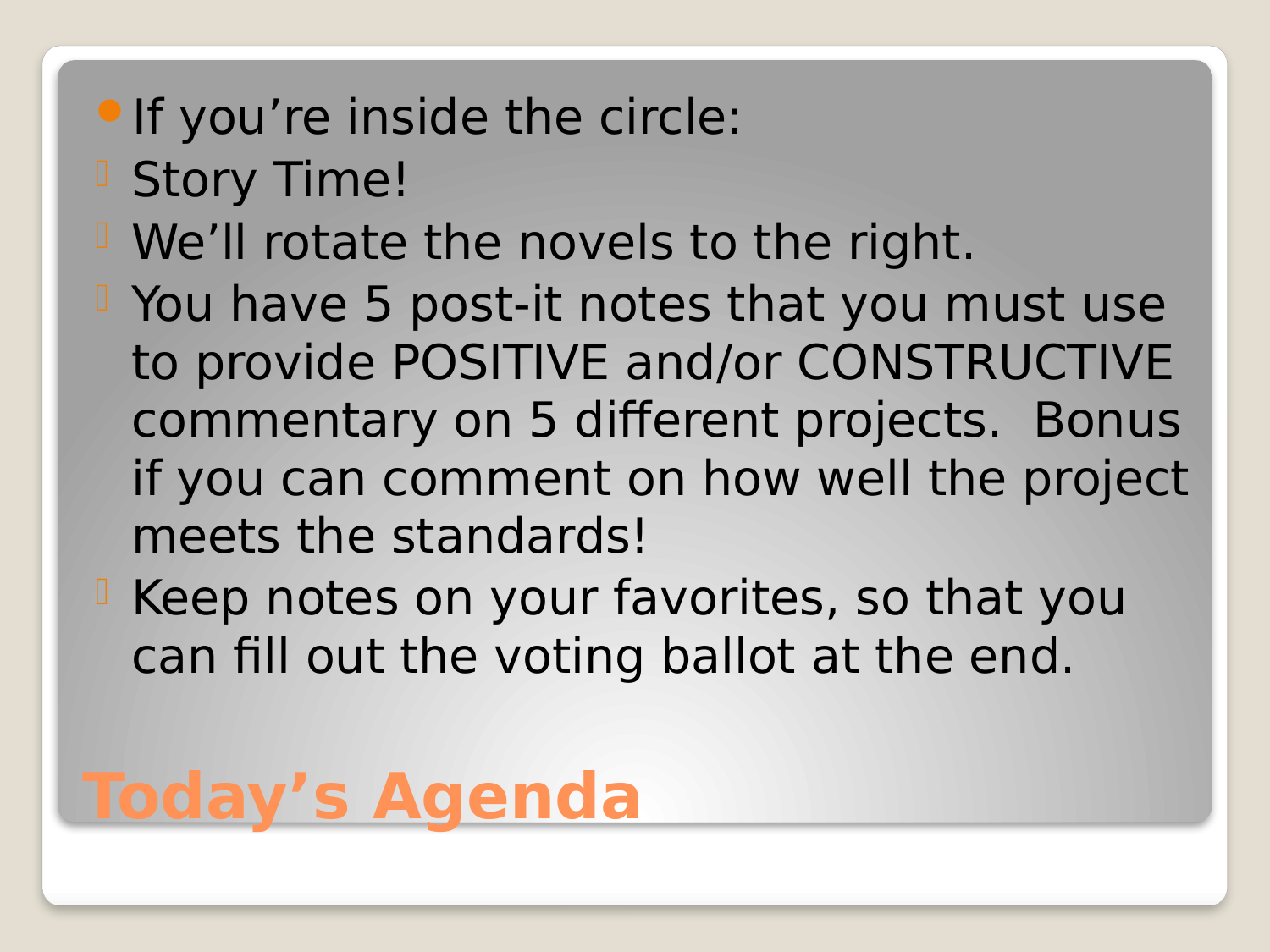

If you’re inside the circle:
Story Time!
We’ll rotate the novels to the right.
You have 5 post-it notes that you must use to provide POSITIVE and/or CONSTRUCTIVE commentary on 5 different projects.  Bonus if you can comment on how well the project meets the standards!
Keep notes on your favorites, so that you can fill out the voting ballot at the end.
# Today’s Agenda